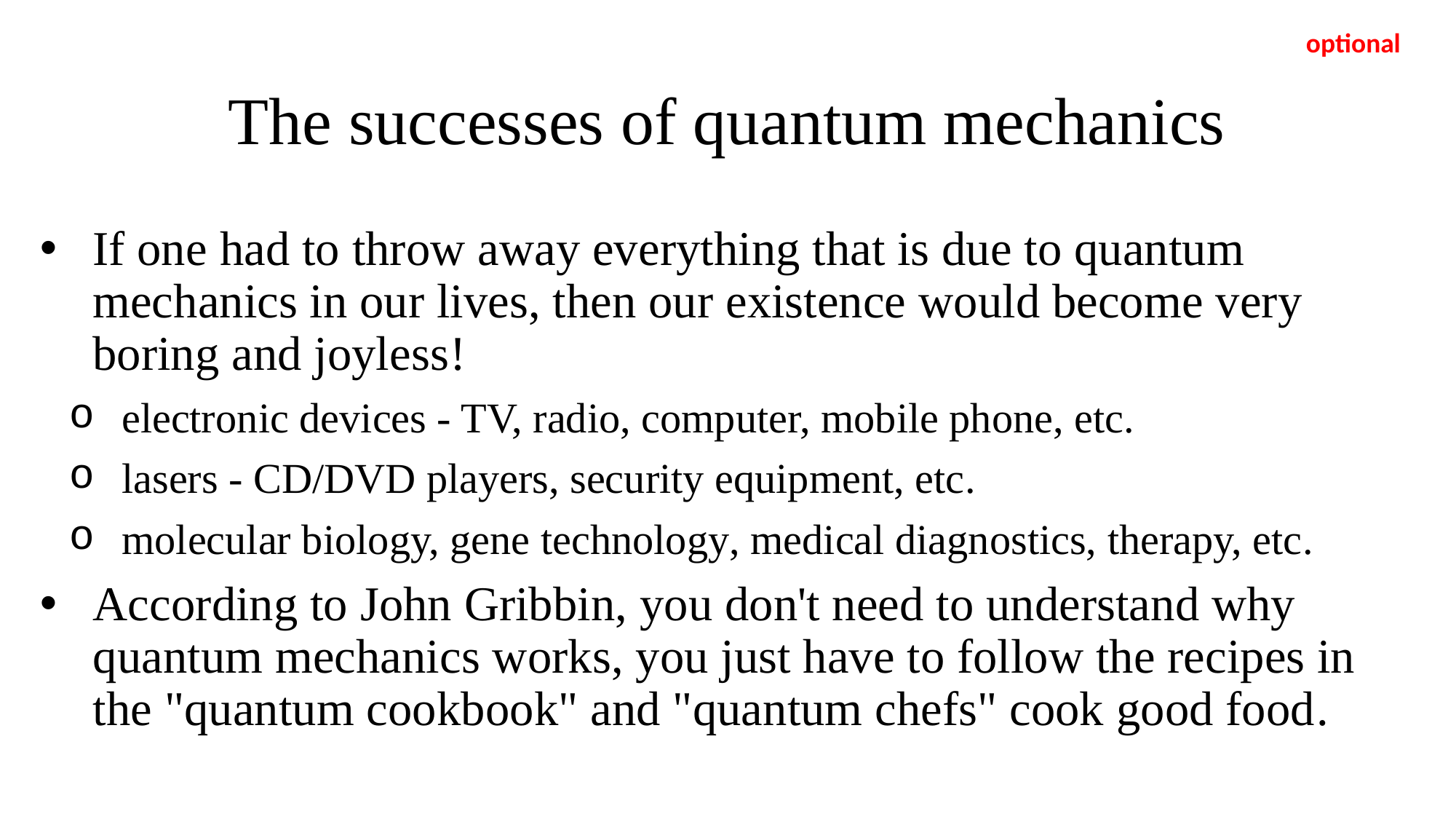

optional
# The successes of quantum mechanics
If one had to throw away everything that is due to quantum mechanics in our lives, then our existence would become very boring and joyless!
electronic devices - TV, radio, computer, mobile phone, etc.
lasers - CD/DVD players, security equipment, etc.
molecular biology, gene technology, medical diagnostics, therapy, etc.
According to John Gribbin, you don't need to understand why quantum mechanics works, you just have to follow the recipes in the "quantum cookbook" and "quantum chefs" cook good food.